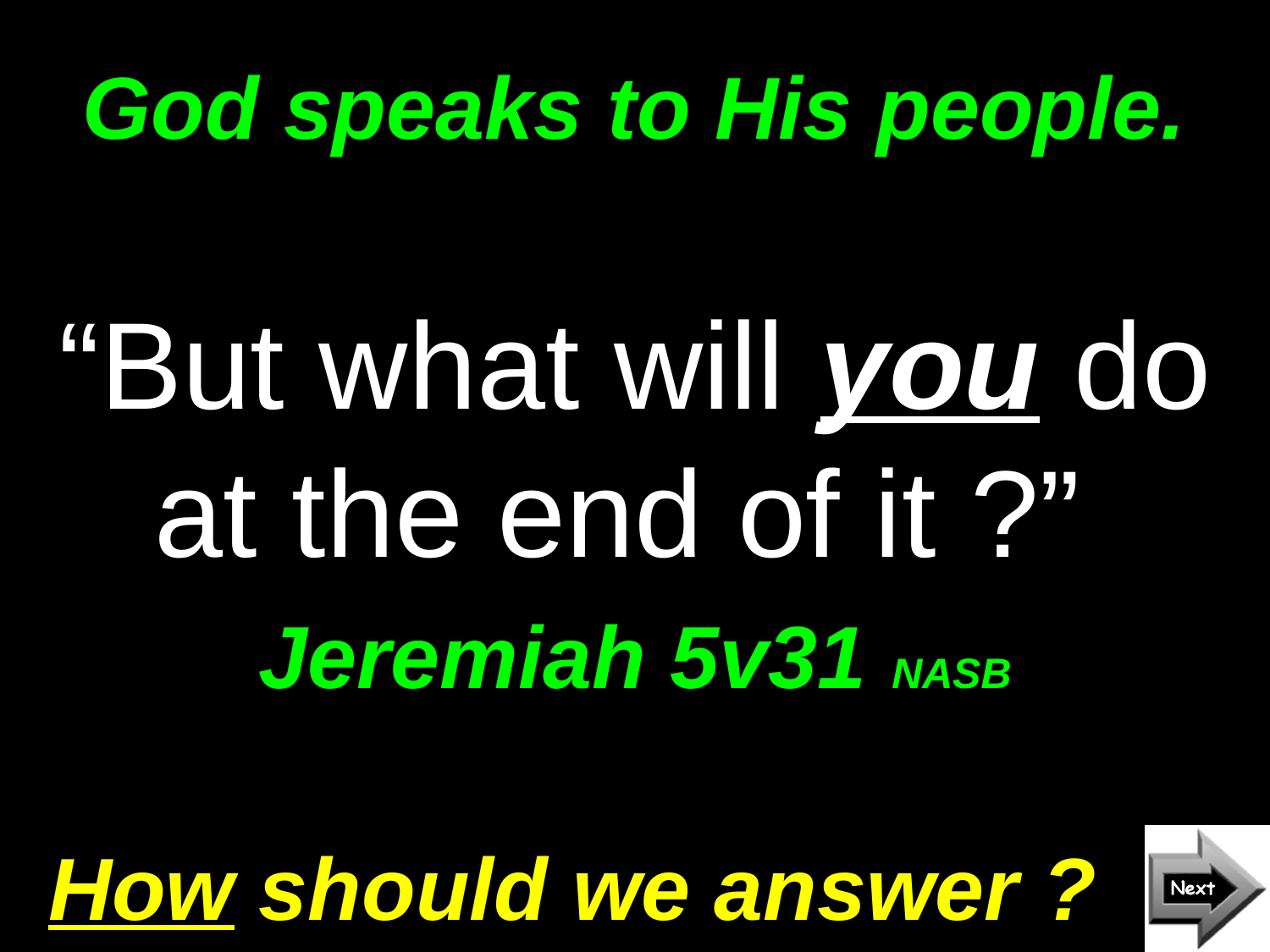

# God speaks to His people.
“But what will you do at the end of it ?”
Jeremiah 5v31 NASB
How should we answer ?